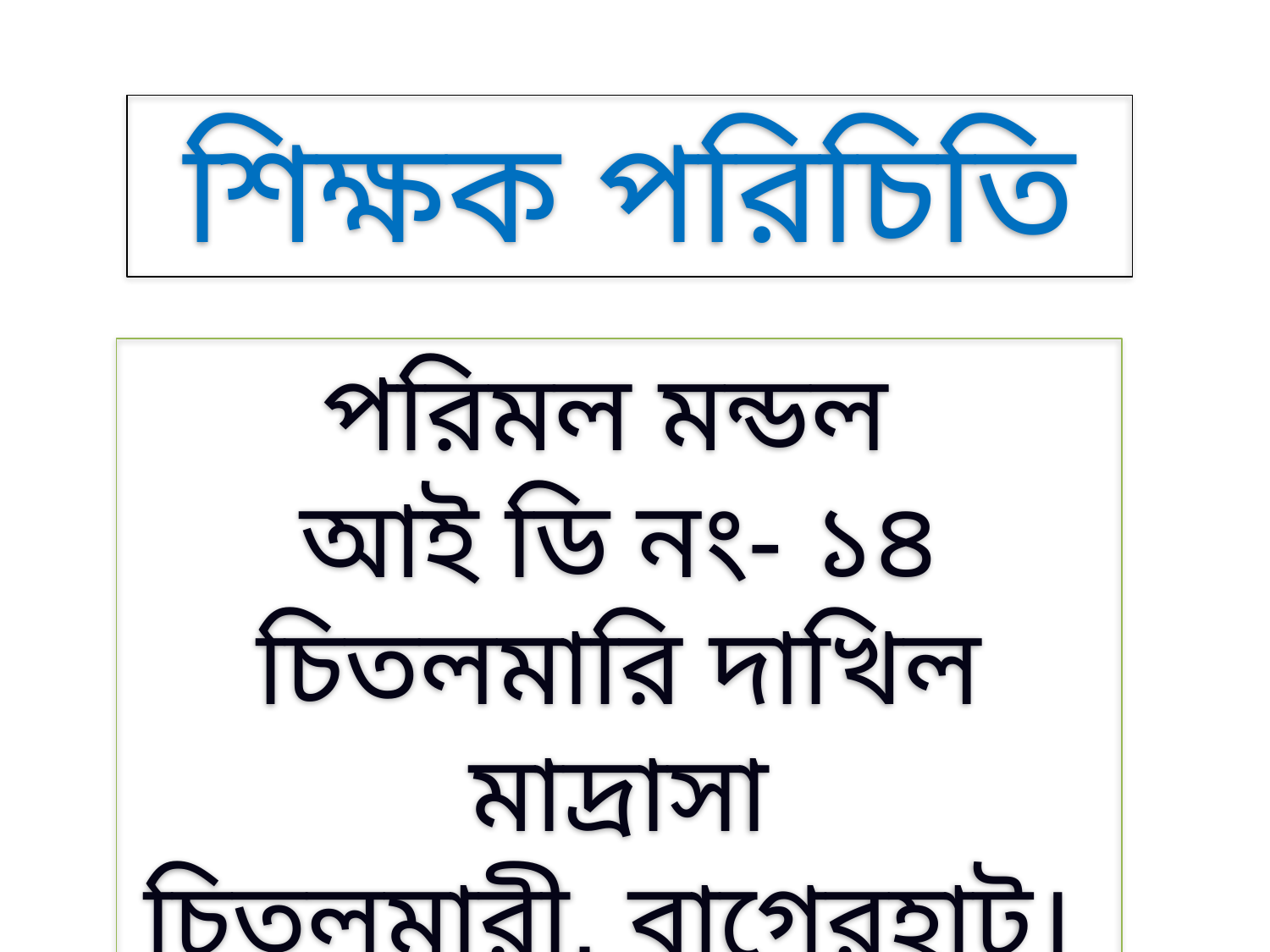

শিক্ষক পরিচিতি
পরিমল মন্ডল
আই ডি নং- ১৪
চিতলমারি দাখিল মাদ্রাসা
চিতলমারী, বাগেরহাট।